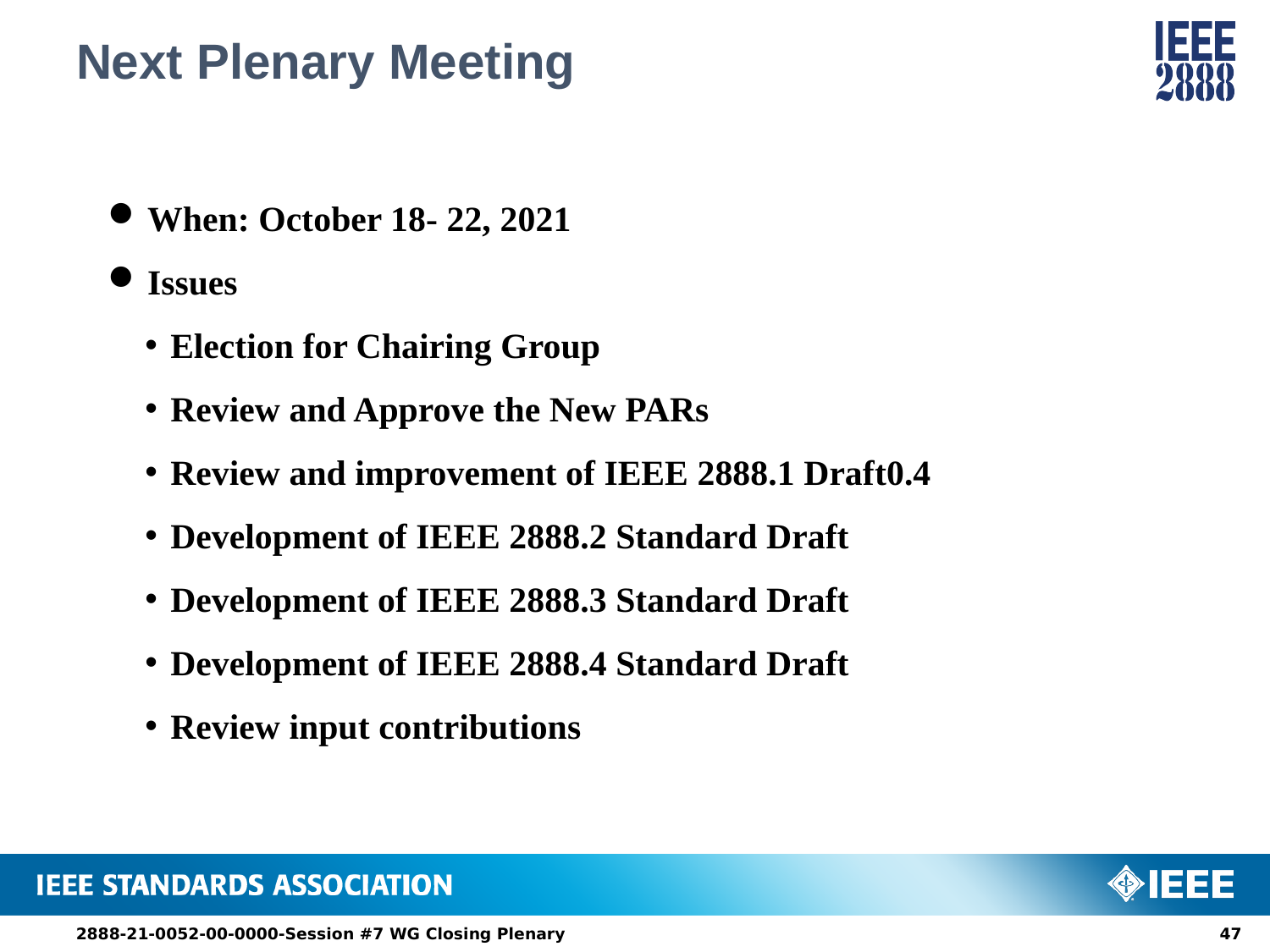

# Next Plenary Meeting
When: October 18- 22, 2021
Issues
Election for Chairing Group
Review and Approve the New PARs
Review and improvement of IEEE 2888.1 Draft0.4
Development of IEEE 2888.2 Standard Draft
Development of IEEE 2888.3 Standard Draft
Development of IEEE 2888.4 Standard Draft
Review input contributions
2888-21-0052-00-0000-Session #7 WG Closing Plenary
47